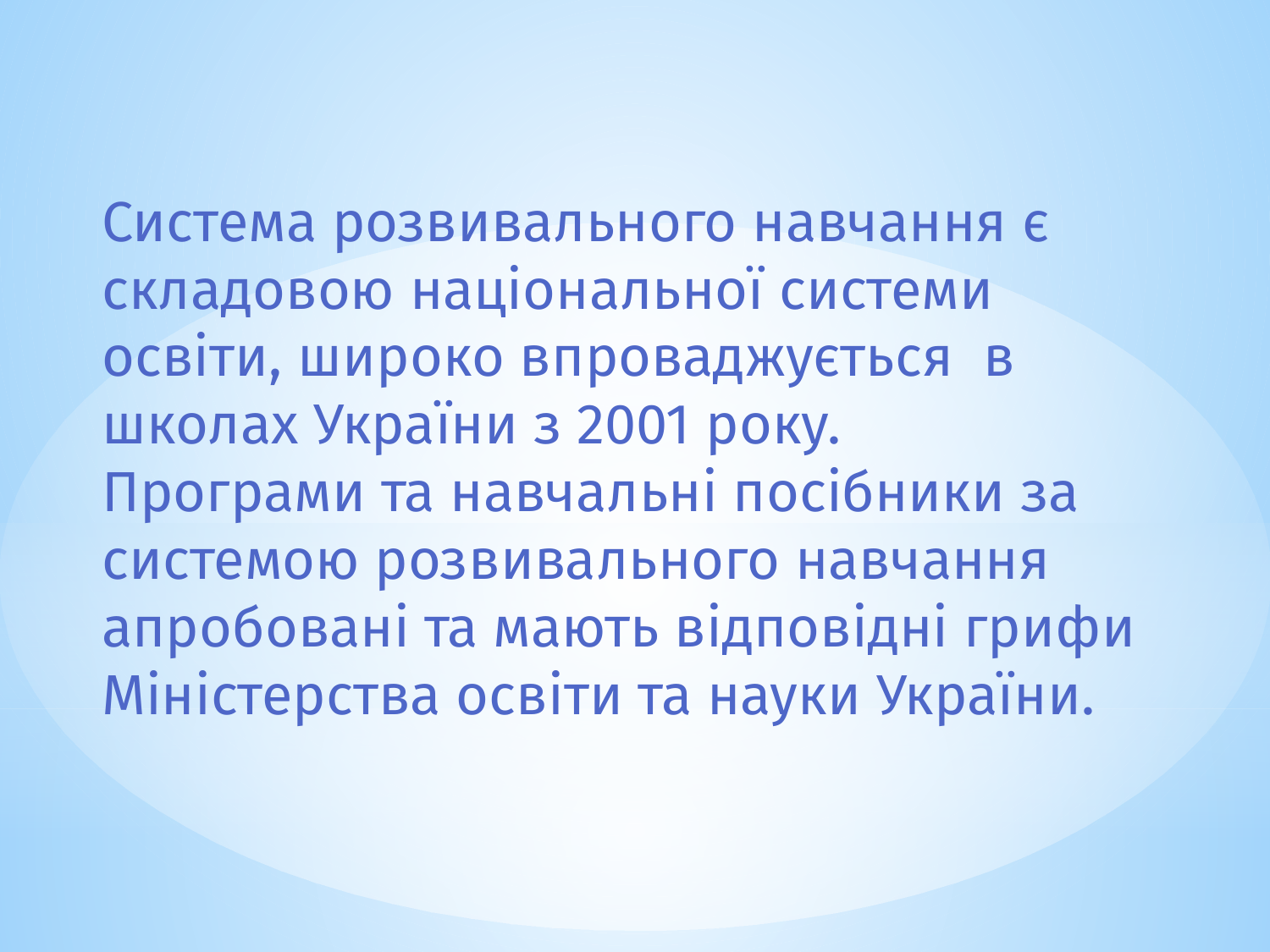

Система розвивального навчання є складовою національної системи освіти, широко впроваджується  в школах України з 2001 року.
Програми та навчальні посібники за системою розвивального навчання апробовані та мають відповідні грифи Міністерства освіти та науки України.